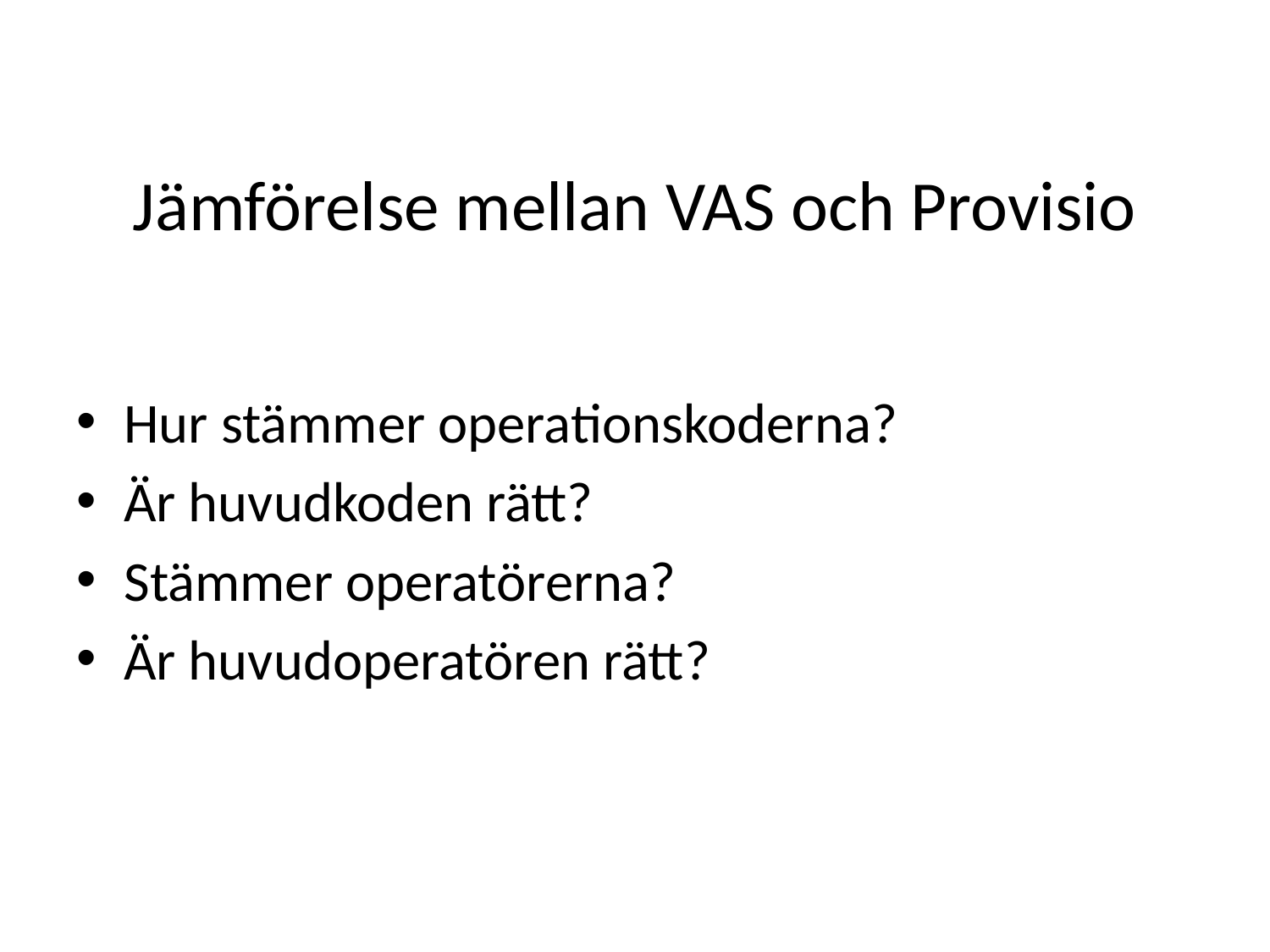

# Jämförelse mellan VAS och Provisio

Hur stämmer operationskoderna?
Är huvudkoden rätt?
Stämmer operatörerna?
Är huvudoperatören rätt?